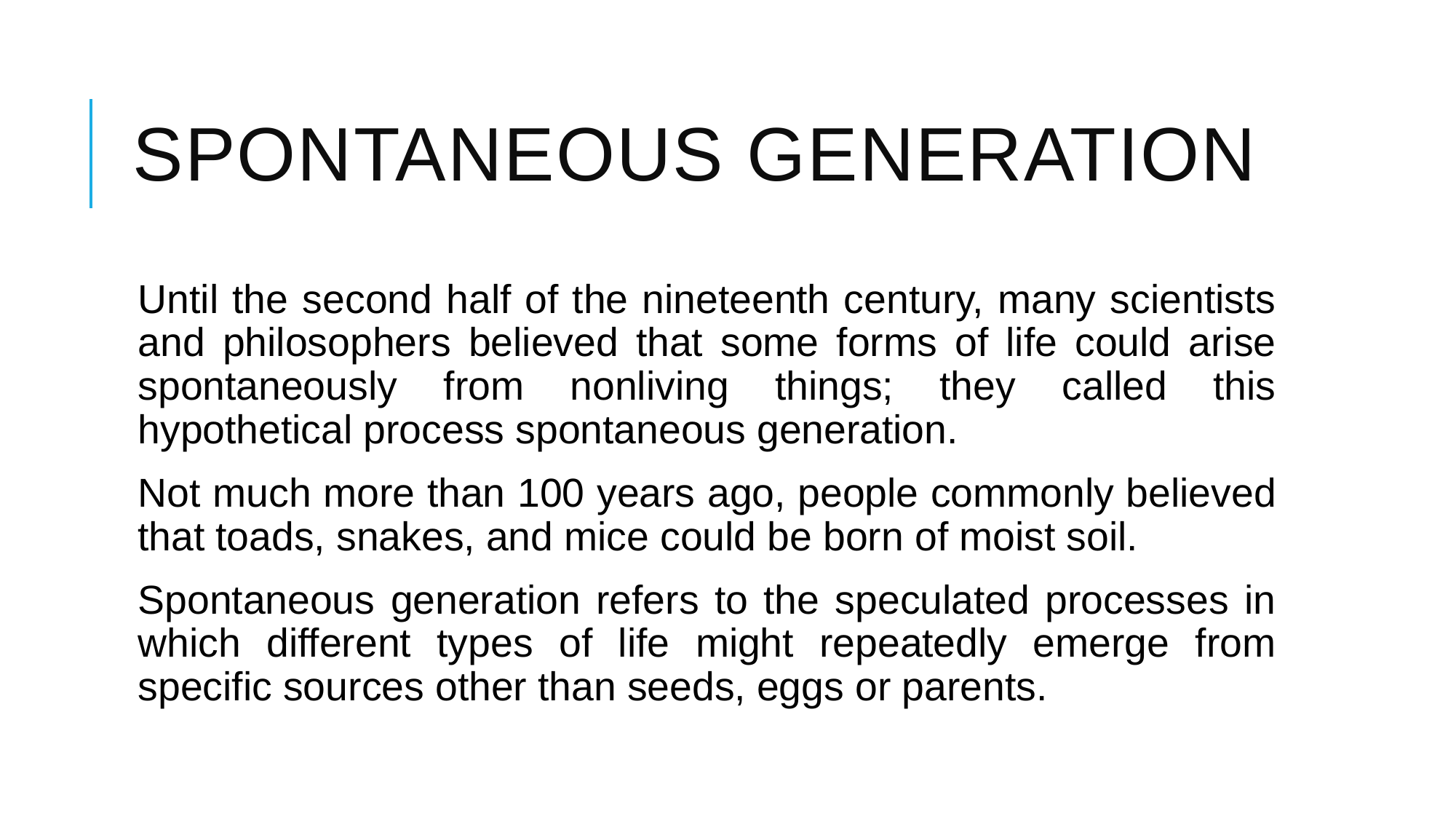

# Spontaneous generation
Until the second half of the nineteenth century, many scientists and philosophers believed that some forms of life could arise spontaneously from nonliving things; they called this hypothetical process spontaneous generation.
Not much more than 100 years ago, people commonly believed that toads, snakes, and mice could be born of moist soil.
Spontaneous generation refers to the speculated processes in which different types of life might repeatedly emerge from specific sources other than seeds, eggs or parents.